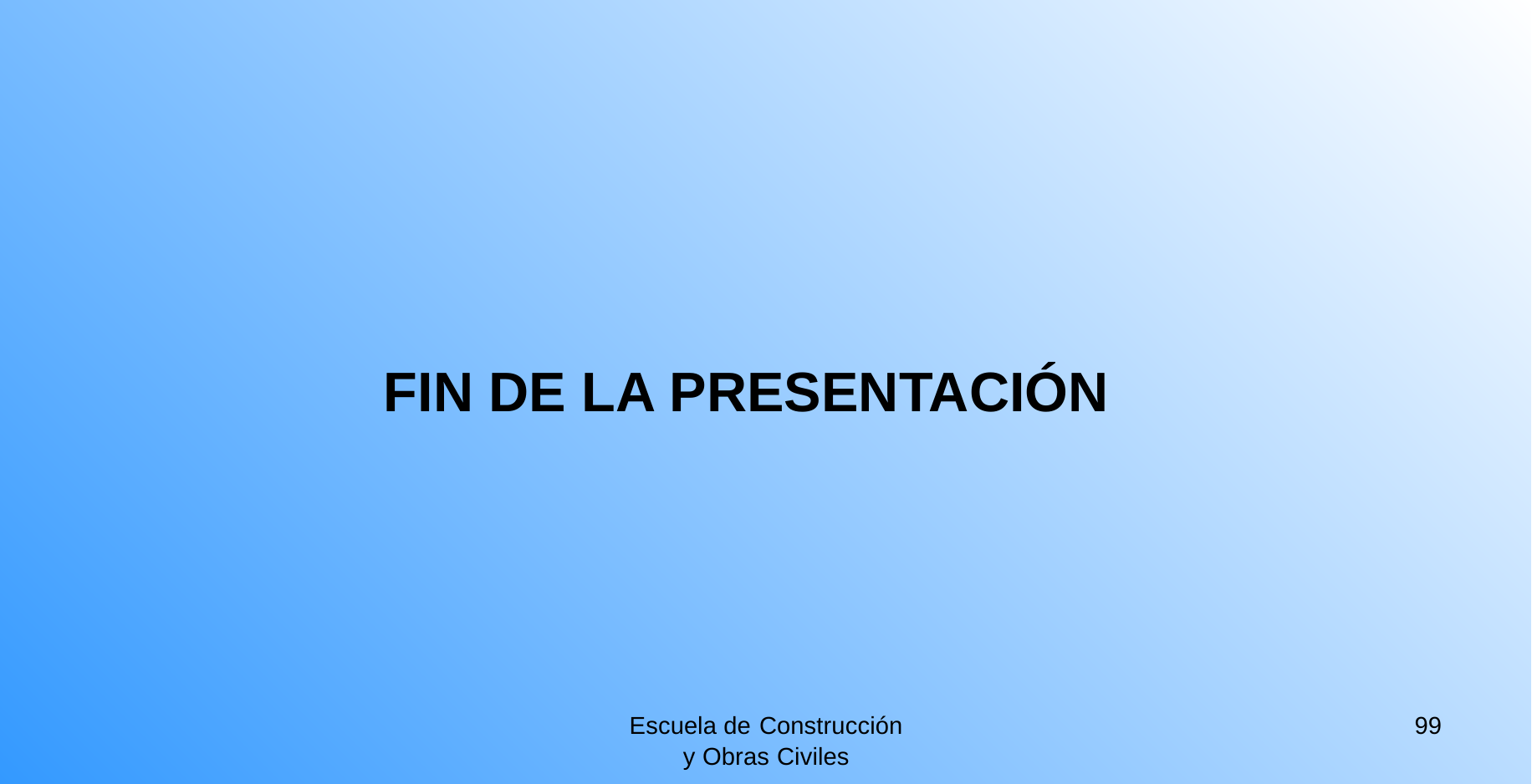

FIN DE LA PRESENTACIÓN
Escuela de Construcción
y Obras Civiles
99